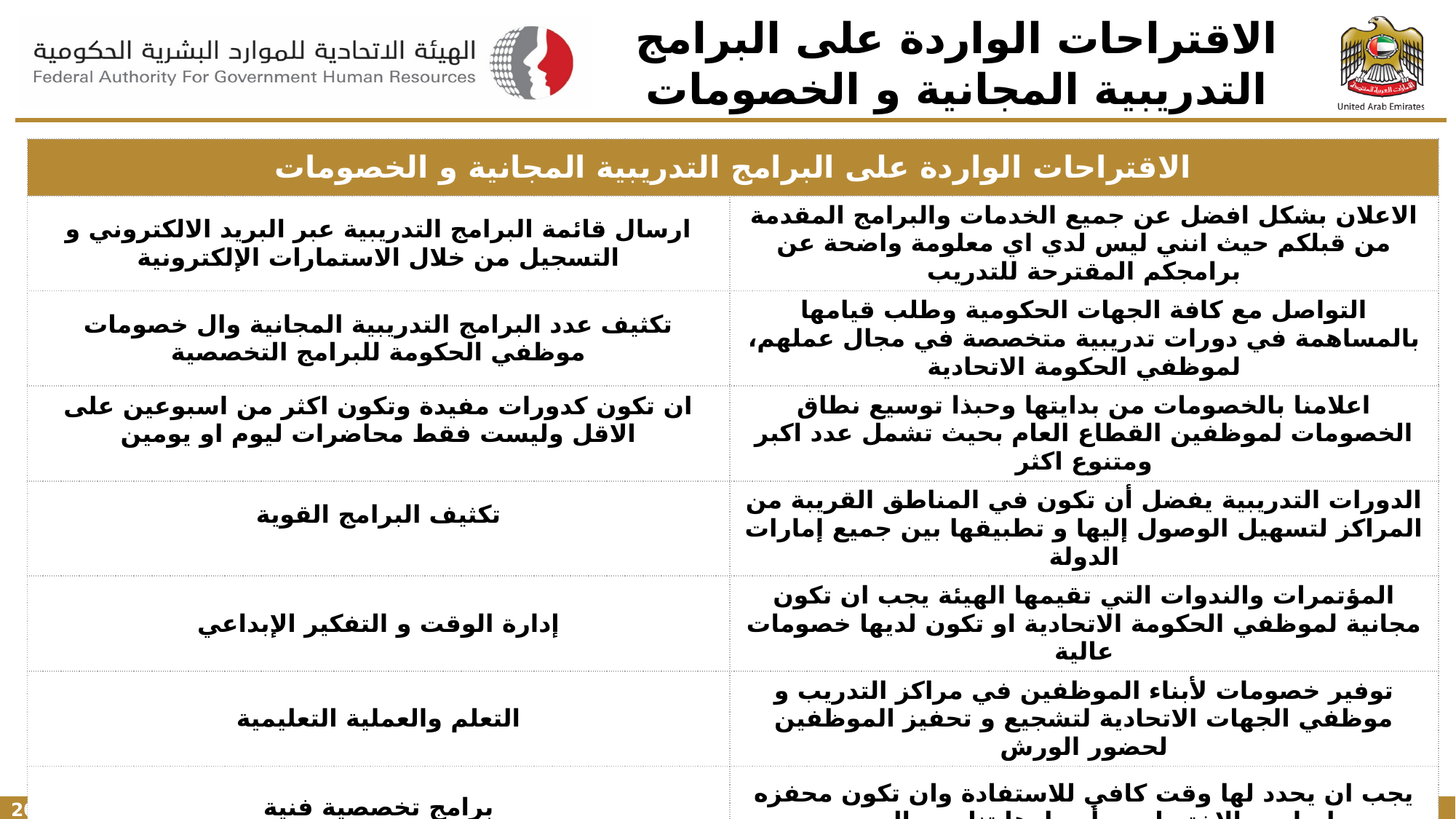

الاقتراحات الواردة على البرامج التدريبية المجانية و الخصومات
| الاقتراحات الواردة على البرامج التدريبية المجانية و الخصومات |  |
| --- | --- |
| ارسال قائمة البرامج التدريبية عبر البريد الالكتروني و التسجيل من خلال الاستمارات الإلكترونية | الاعلان بشكل افضل عن جميع الخدمات والبرامج المقدمة من قبلكم حيث انني ليس لدي اي معلومة واضحة عن برامجكم المقترحة للتدريب |
| تكثيف عدد البرامج التدريبية المجانية وال خصومات موظفي الحكومة للبرامج التخصصية | التواصل مع كافة الجهات الحكومية وطلب قيامها بالمساهمة في دورات تدريبية متخصصة في مجال عملهم، لموظفي الحكومة الاتحادية |
| ان تكون كدورات مفيدة وتكون اكثر من اسبوعين على الاقل وليست فقط محاضرات ليوم او يومين | اعلامنا بالخصومات من بدايتها وحبذا توسيع نطاق الخصومات لموظفين القطاع العام بحيث تشمل عدد اكبر ومتنوع اكثر |
| تكثيف البرامج القوية | الدورات التدريبية يفضل أن تكون في المناطق القريبة من المراكز لتسهيل الوصول إليها و تطبيقها بين جميع إمارات الدولة |
| إدارة الوقت و التفكير الإبداعي | المؤتمرات والندوات التي تقيمها الهيئة يجب ان تكون مجانية لموظفي الحكومة الاتحادية او تكون لديها خصومات عالية |
| التعلم والعملية التعليمية | توفير خصومات لأبناء الموظفين في مراكز التدريب و موظفي الجهات الاتحادية لتشجيع و تحفيز الموظفين لحضور الورش |
| برامج تخصصية فنية | يجب ان يحدد لها وقت كافي للاستفادة وان تكون محفزه لصاحب الاختصاص وأسعارها تناسب الجميع |